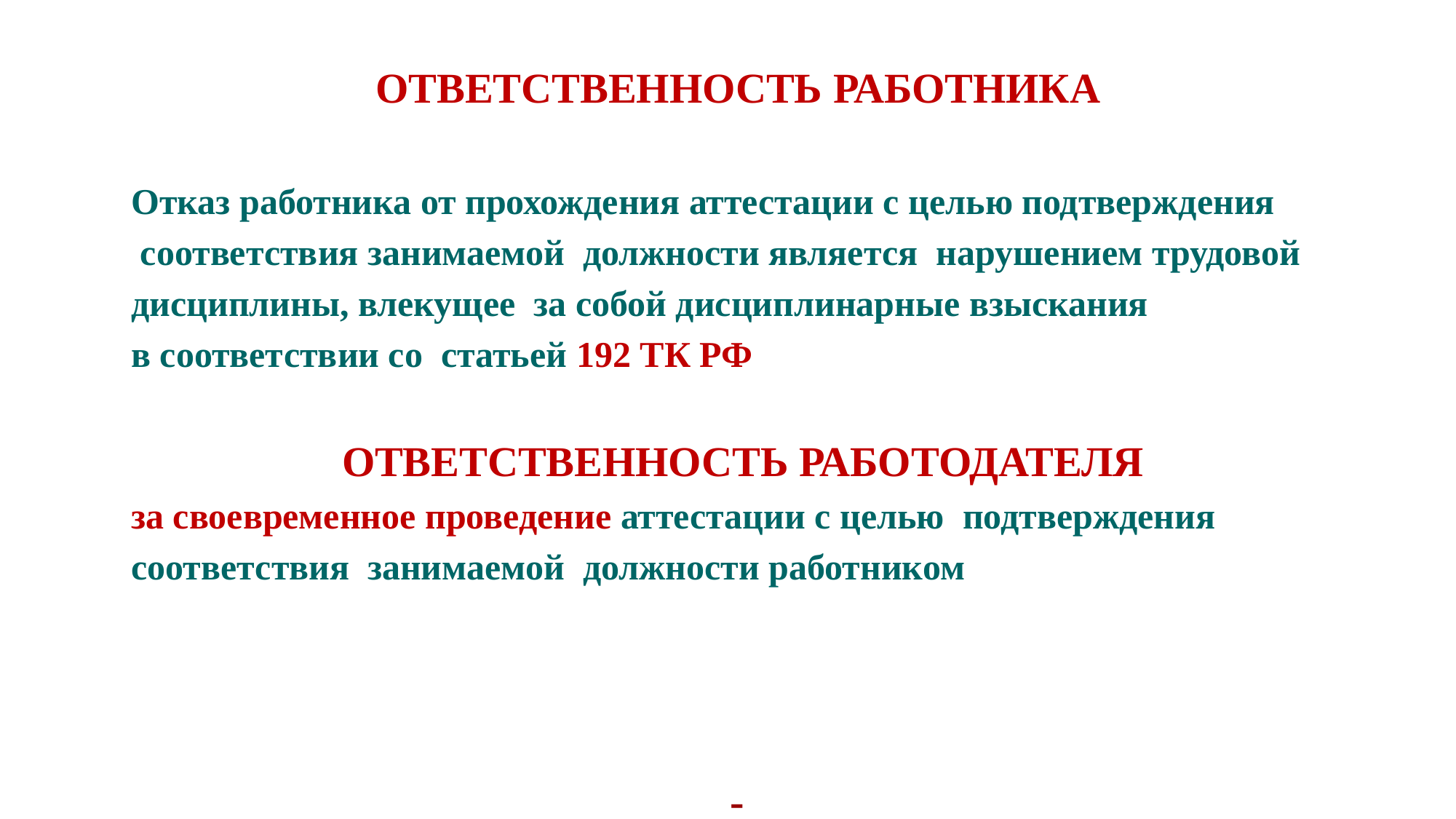

ОТВЕТСТВЕННОСТЬ РАБОТНИКА

Отказ работника от прохождения аттестации с целью подтверждения
 соответствия занимаемой  должности является  нарушением трудовой
дисциплины, влекущее  за собой дисциплинарные взыскания
в соответствии со  статьей 192 ТК РФ

ОТВЕТСТВЕННОСТЬ РАБОТОДАТЕЛЯ
за своевременное проведение аттестации с целью  подтверждения
соответствия  занимаемой  должности работником

-